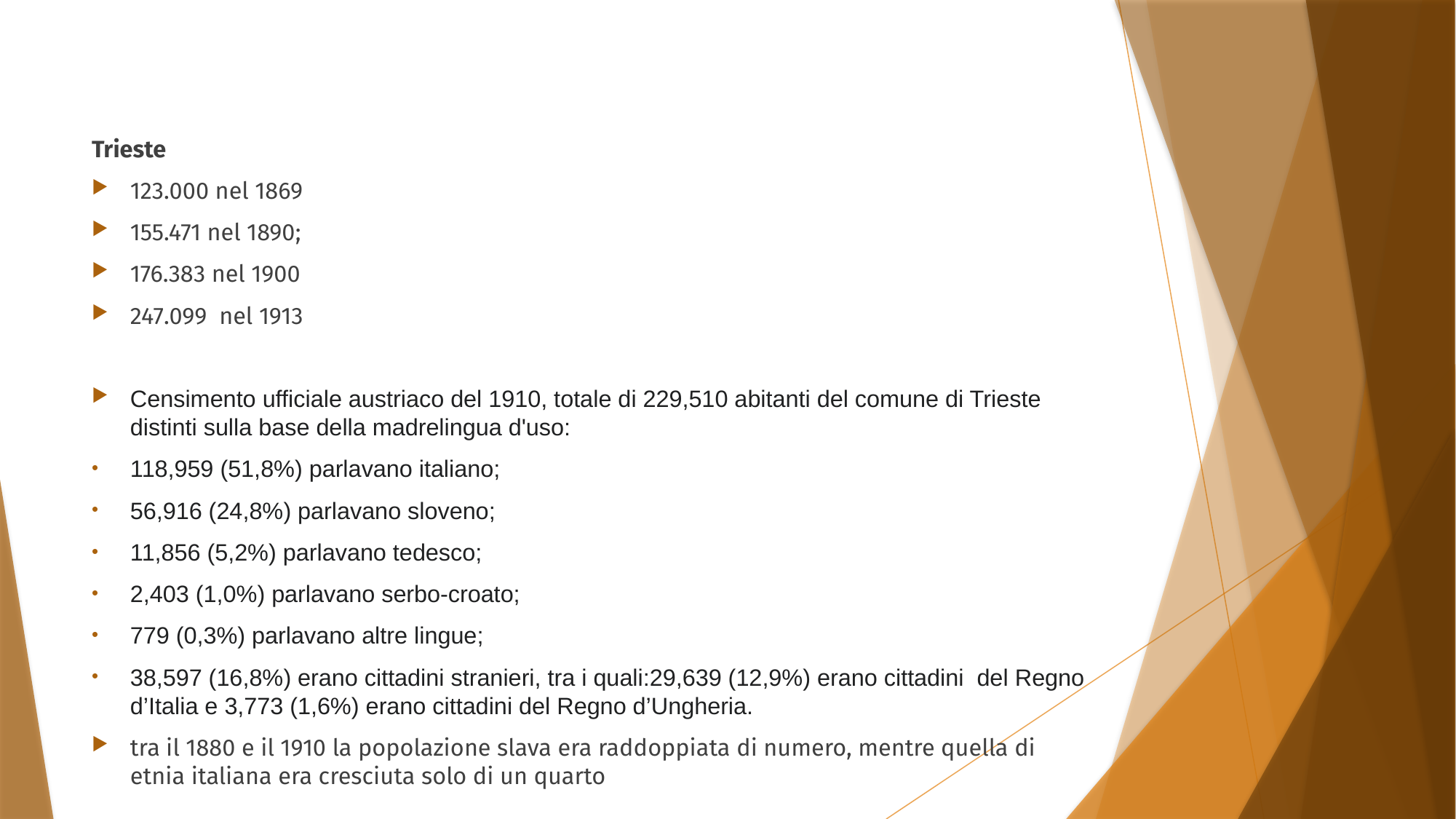

#
Trieste
123.000 nel 1869
155.471 nel 1890;
176.383 nel 1900
247.099  nel 1913

Censimento ufficiale austriaco del 1910, totale di 229,510 abitanti del comune di Trieste distinti sulla base della madrelingua d'uso:
118,959 (51,8%) parlavano italiano;
56,916 (24,8%) parlavano sloveno;
11,856 (5,2%) parlavano tedesco;
2,403 (1,0%) parlavano serbo-croato;
779 (0,3%) parlavano altre lingue;
38,597 (16,8%) erano cittadini stranieri, tra i quali:29,639 (12,9%) erano cittadini  del Regno d’Italia e 3,773 (1,6%) erano cittadini del Regno d’Ungheria.
tra il 1880 e il 1910 la popolazione slava era raddoppiata di numero, mentre quella di etnia italiana era cresciuta solo di un quarto